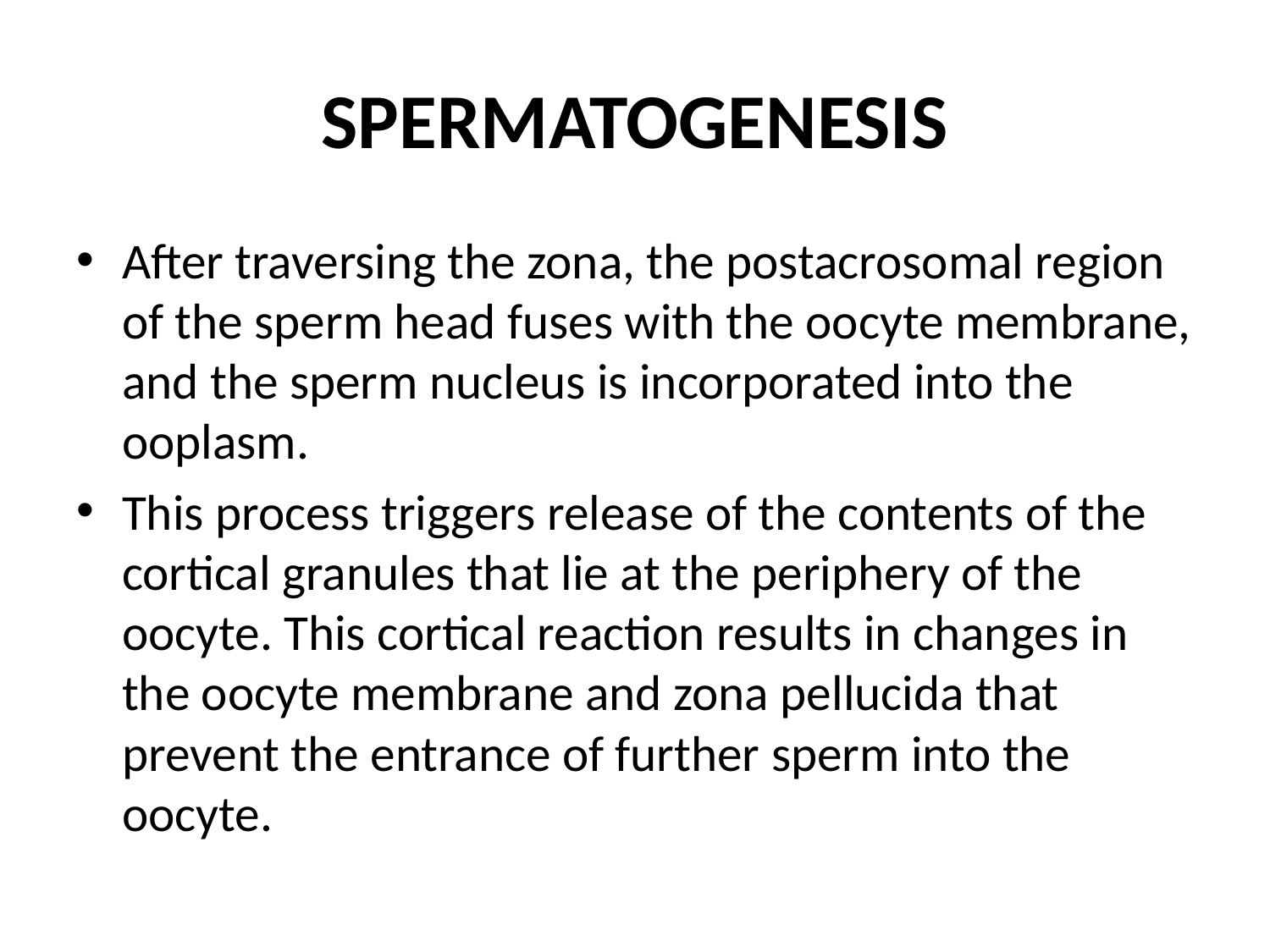

# SPERMATOGENESIS
After traversing the zona, the postacrosomal region of the sperm head fuses with the oocyte membrane, and the sperm nucleus is incorporated into the ooplasm.
This process triggers release of the contents of the cortical granules that lie at the periphery of the oocyte. This cortical reaction results in changes in the oocyte membrane and zona pellucida that prevent the entrance of further sperm into the oocyte.